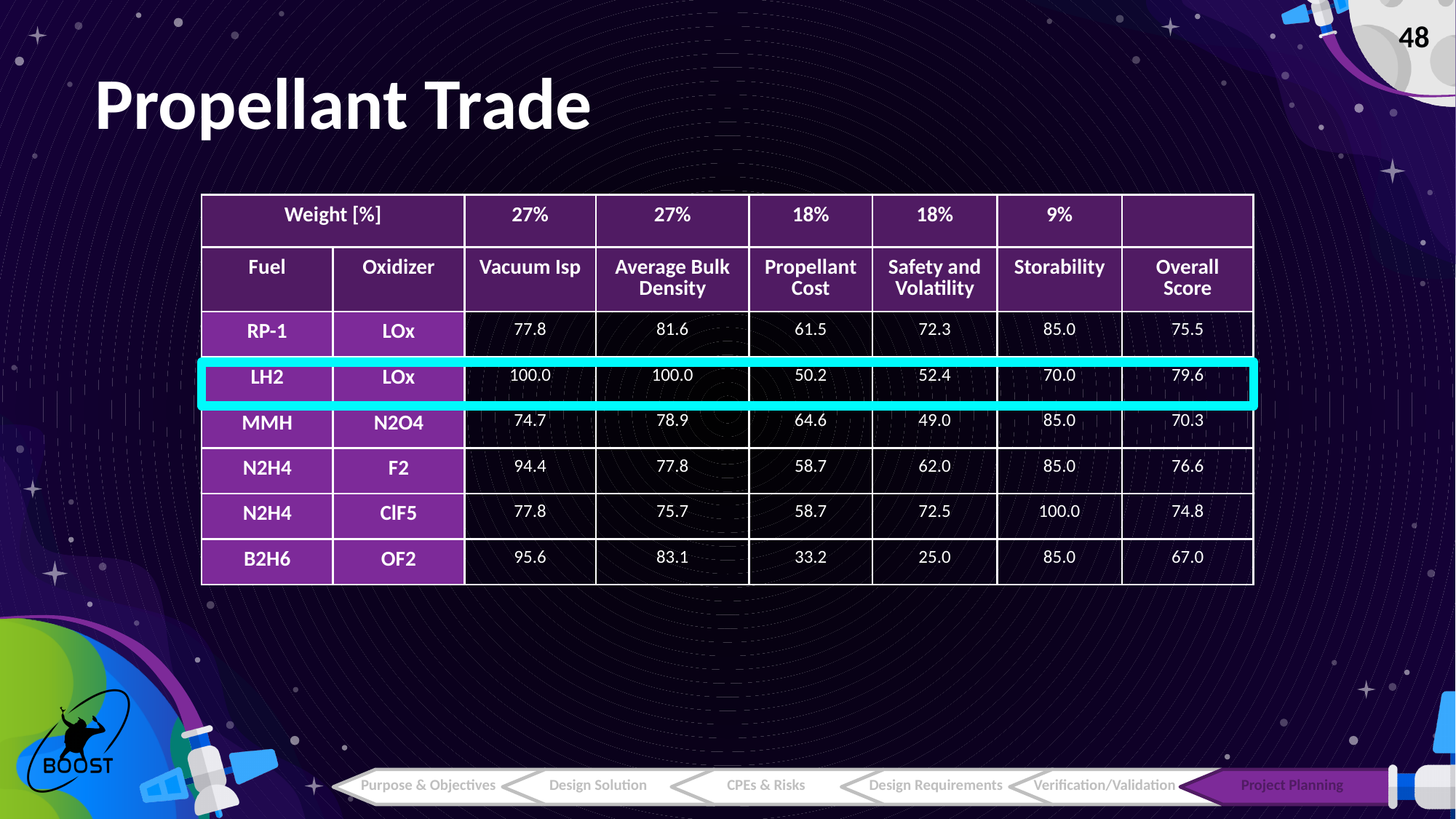

48
# Propellant Trade
| Weight [%] |  | 27% | 27% | 18% | 18% | 9% |  |
| --- | --- | --- | --- | --- | --- | --- | --- |
| Fuel | Oxidizer | Vacuum Isp | Average Bulk Density | Propellant Cost | Safety and Volatility | Storability | Overall Score |
| RP-1 | LOx | 77.8 | 81.6 | 61.5 | 72.3 | 85.0 | 75.5 |
| LH2 | LOx | 100.0 | 100.0 | 50.2 | 52.4 | 70.0 | 79.6 |
| MMH | N2O4 | 74.7 | 78.9 | 64.6 | 49.0 | 85.0 | 70.3 |
| N2H4 | F2 | 94.4 | 77.8 | 58.7 | 62.0 | 85.0 | 76.6 |
| N2H4 | ClF5 | 77.8 | 75.7 | 58.7 | 72.5 | 100.0 | 74.8 |
| B2H6 | OF2 | 95.6 | 83.1 | 33.2 | 25.0 | 85.0 | 67.0 |